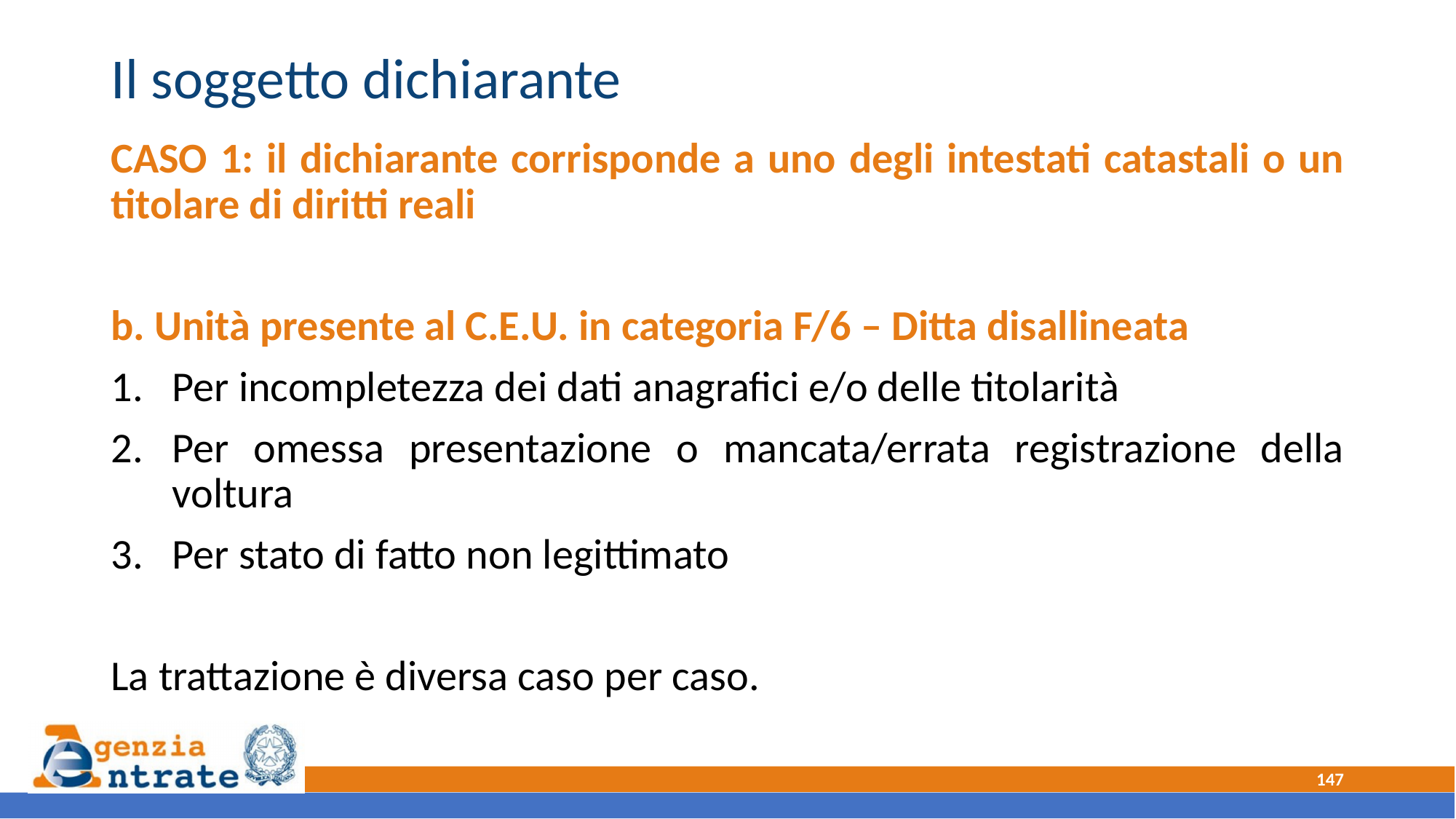

# Il soggetto dichiarante
CASO 1: il dichiarante corrisponde a uno degli intestati catastali o un titolare di diritti reali

b. Unità presente al C.E.U. in categoria F/6 – Ditta disallineata
Per incompletezza dei dati anagrafici e/o delle titolarità
Per omessa presentazione o mancata/errata registrazione della voltura
Per stato di fatto non legittimato

La trattazione è diversa caso per caso.